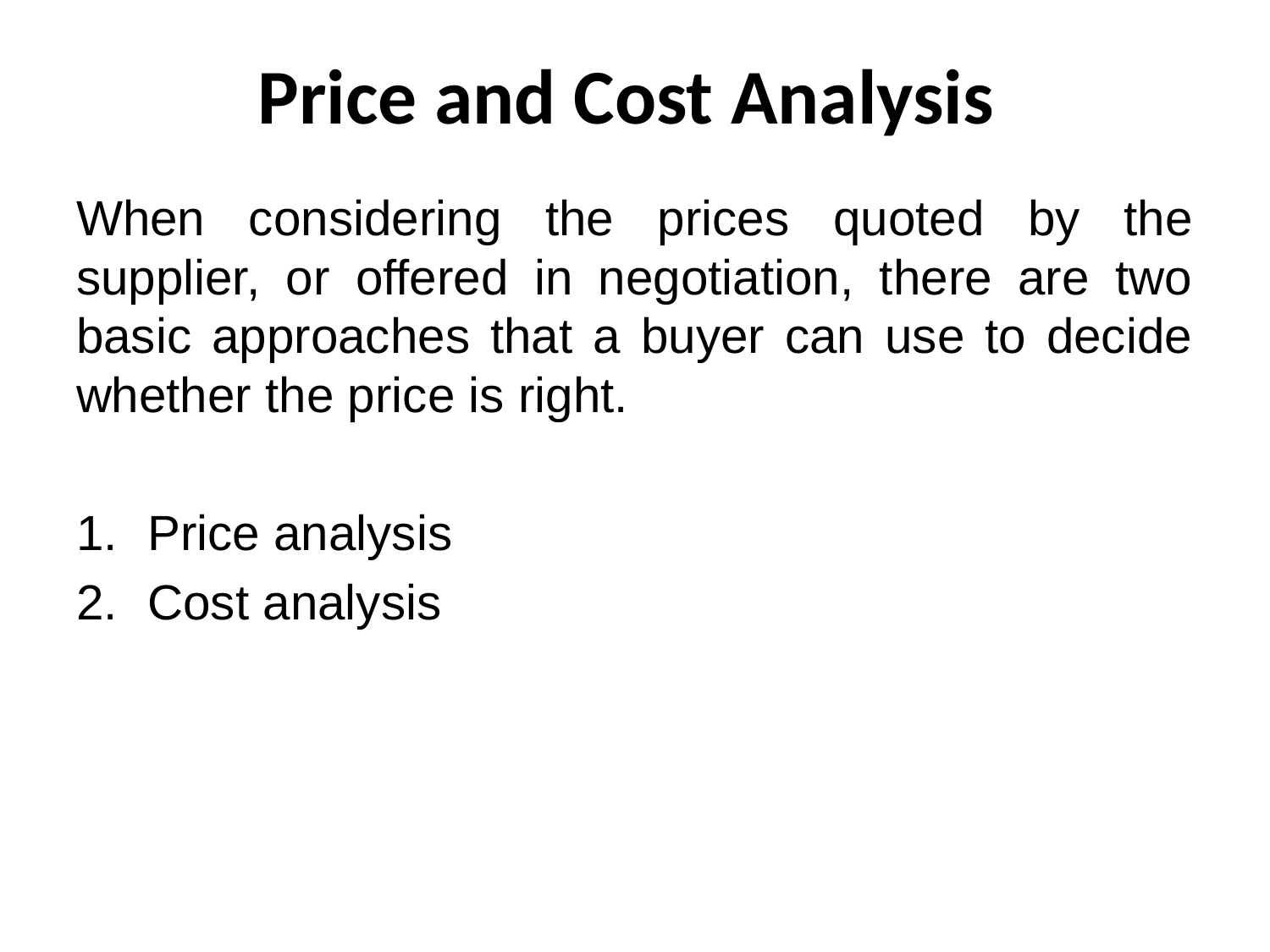

# Price and Cost Analysis
When considering the prices quoted by the supplier, or offered in negotiation, there are two basic approaches that a buyer can use to decide whether the price is right.

Price analysis
Cost analysis